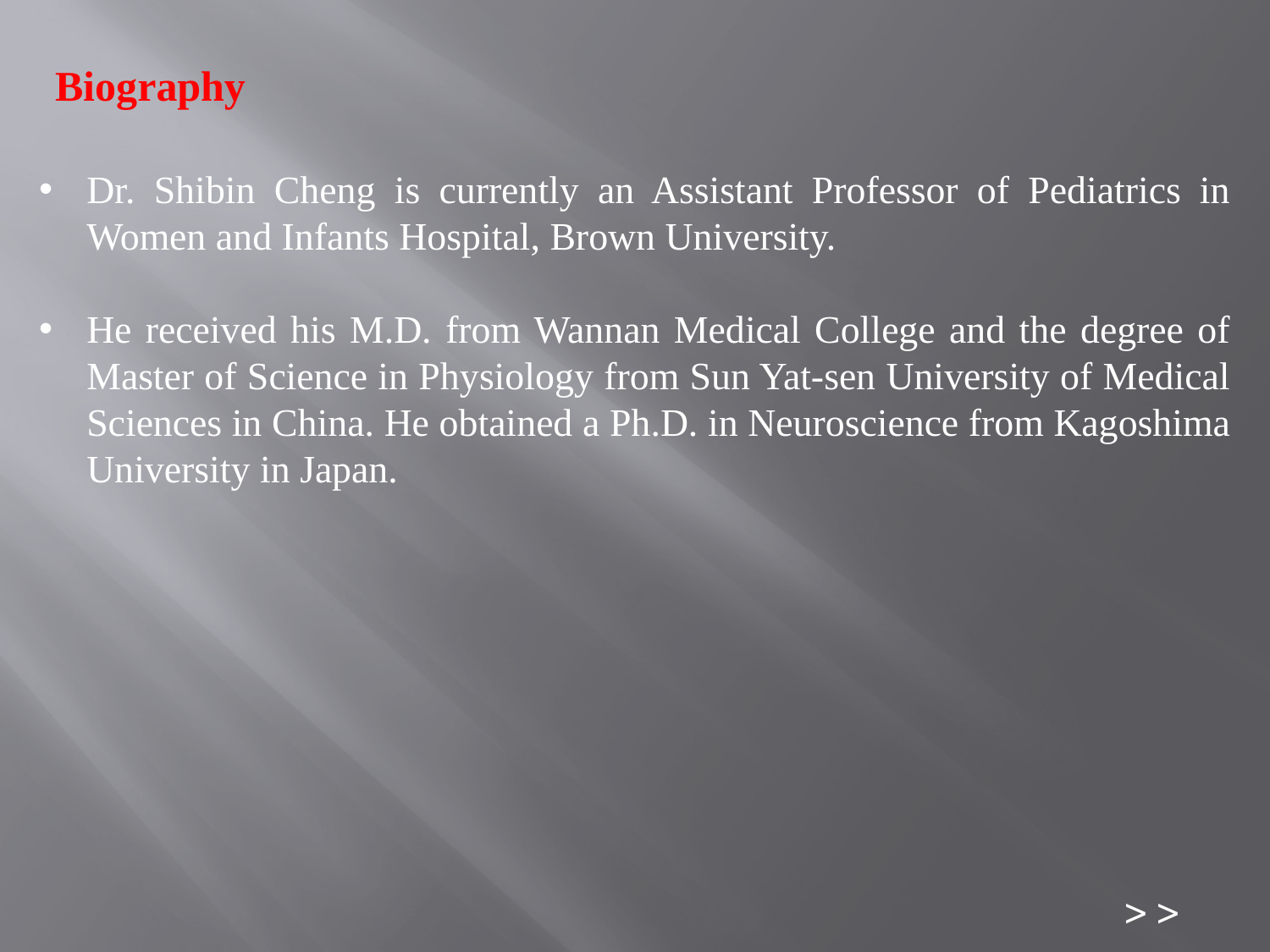

Biography
Dr. Shibin Cheng is currently an Assistant Professor of Pediatrics in Women and Infants Hospital, Brown University.

He received his M.D. from Wannan Medical College and the degree of Master of Science in Physiology from Sun Yat-sen University of Medical Sciences in China. He obtained a Ph.D. in Neuroscience from Kagoshima University in Japan.
> >